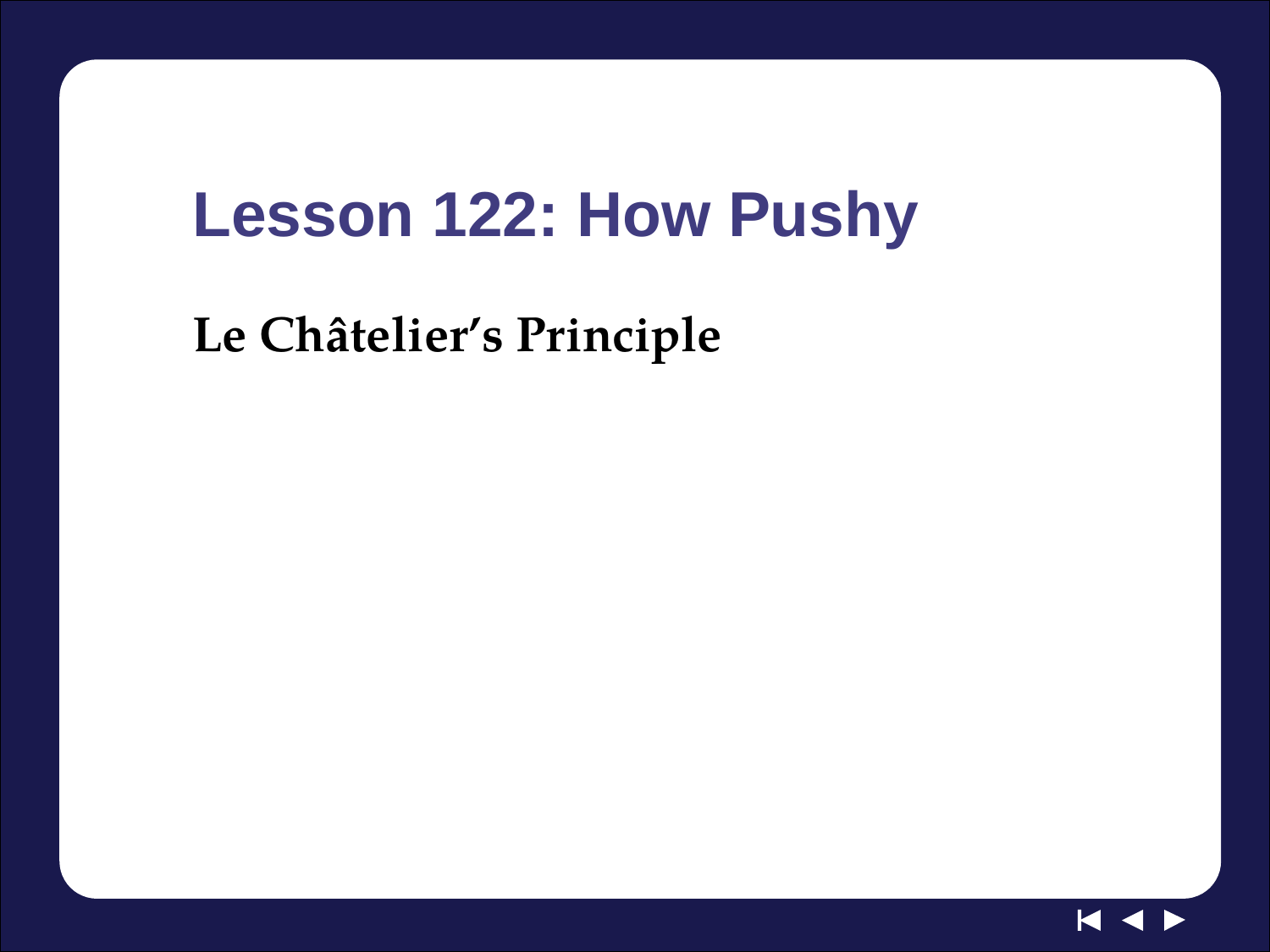

# Lesson 122: How Pushy
Le Châtelier’s Principle